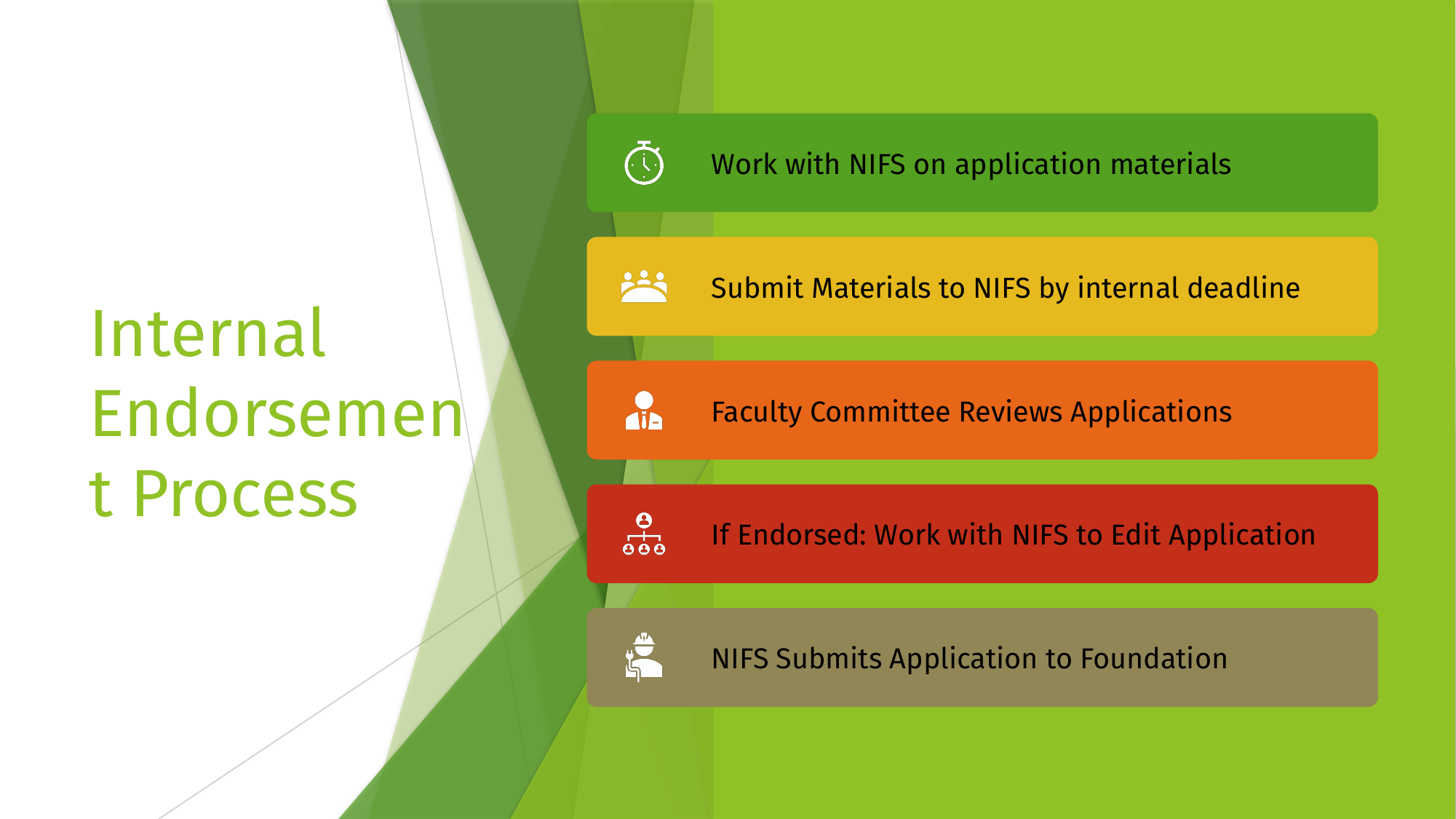

Work with NIFS on application materials
Submit Materials to NIFS by internal deadline
Faculty Committee Reviews Applications
If Endorsed: Work with NIFS to Edit Application
NIFS Submits Application to Foundation
# Internal Endorsement Process